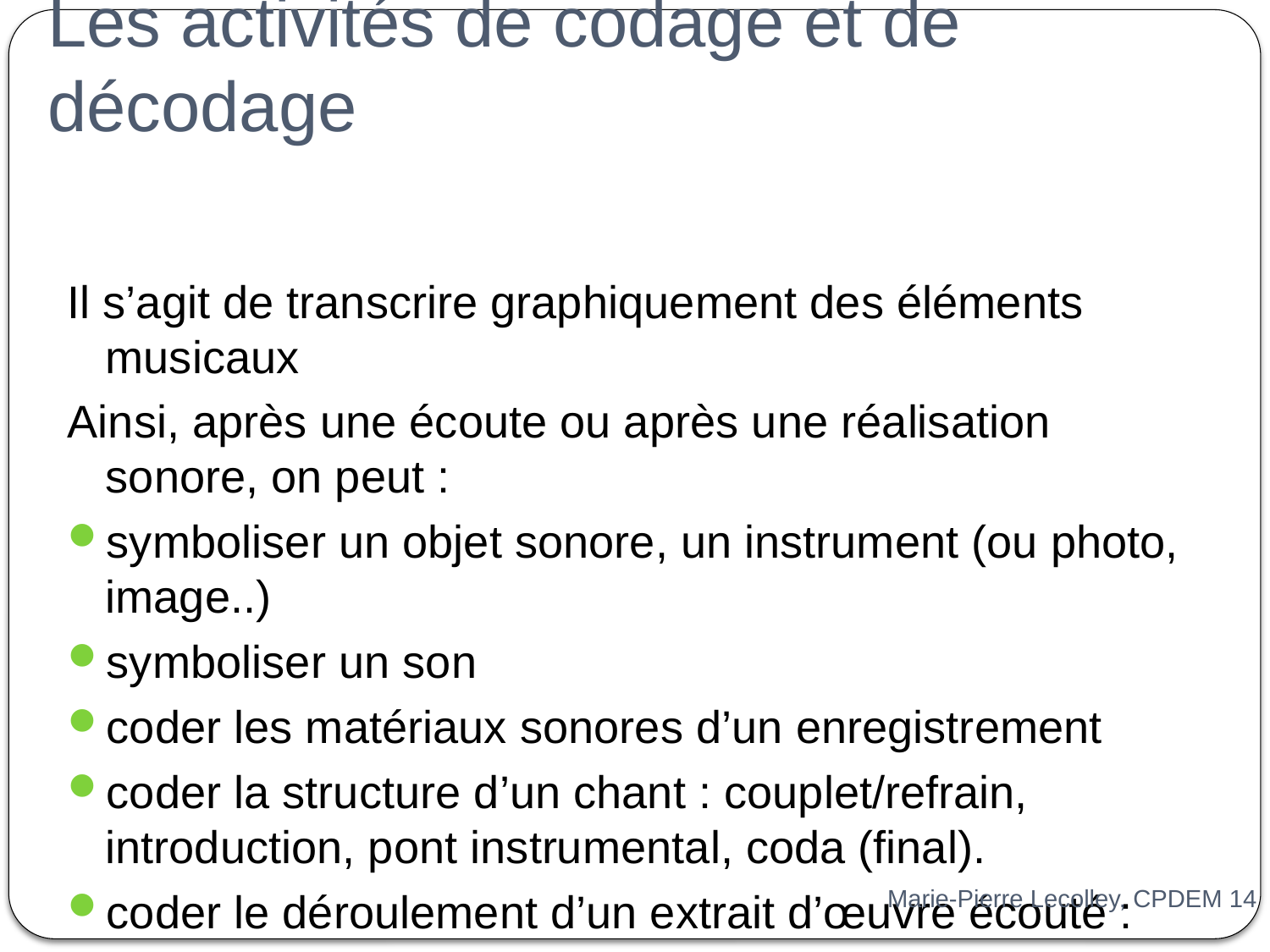

# Les activités de codage et de décodage
Il s’agit de transcrire graphiquement des éléments musicaux
Ainsi, après une écoute ou après une réalisation sonore, on peut :
symboliser un objet sonore, un instrument (ou photo, image..)
symboliser un son
coder les matériaux sonores d’un enregistrement
coder la structure d’un chant : couplet/refrain, introduction, pont instrumental, coda (final).
coder le déroulement d’un extrait d’œuvre écouté :
coder une partition

Marie-Pierre Lecolley, CPDEM 14